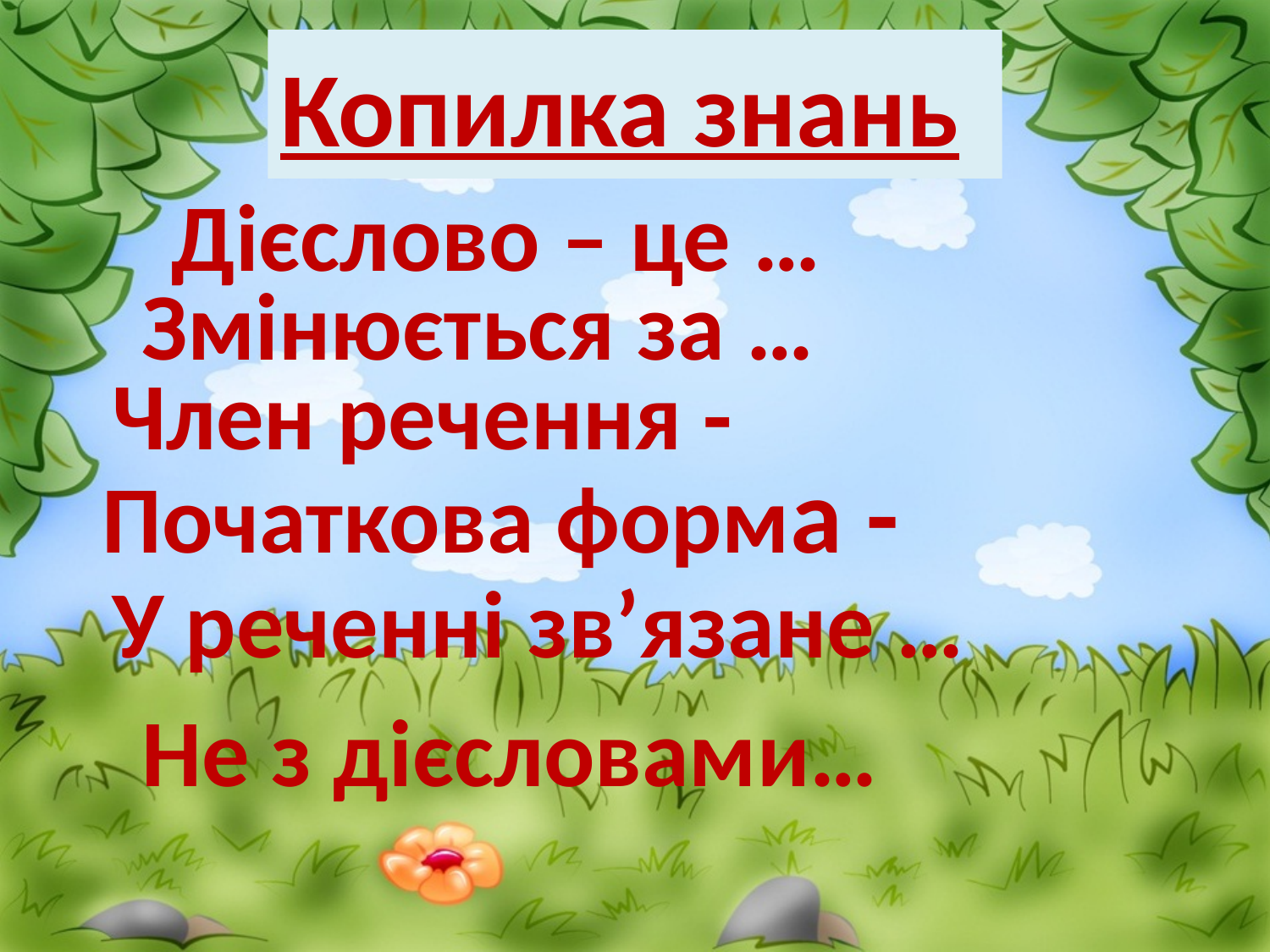

# Копилка знань
Дієслово – це …
Змінюється за …
Член речення -
Початкова форма -
У реченні зв’язане …
Не з дієсловами…